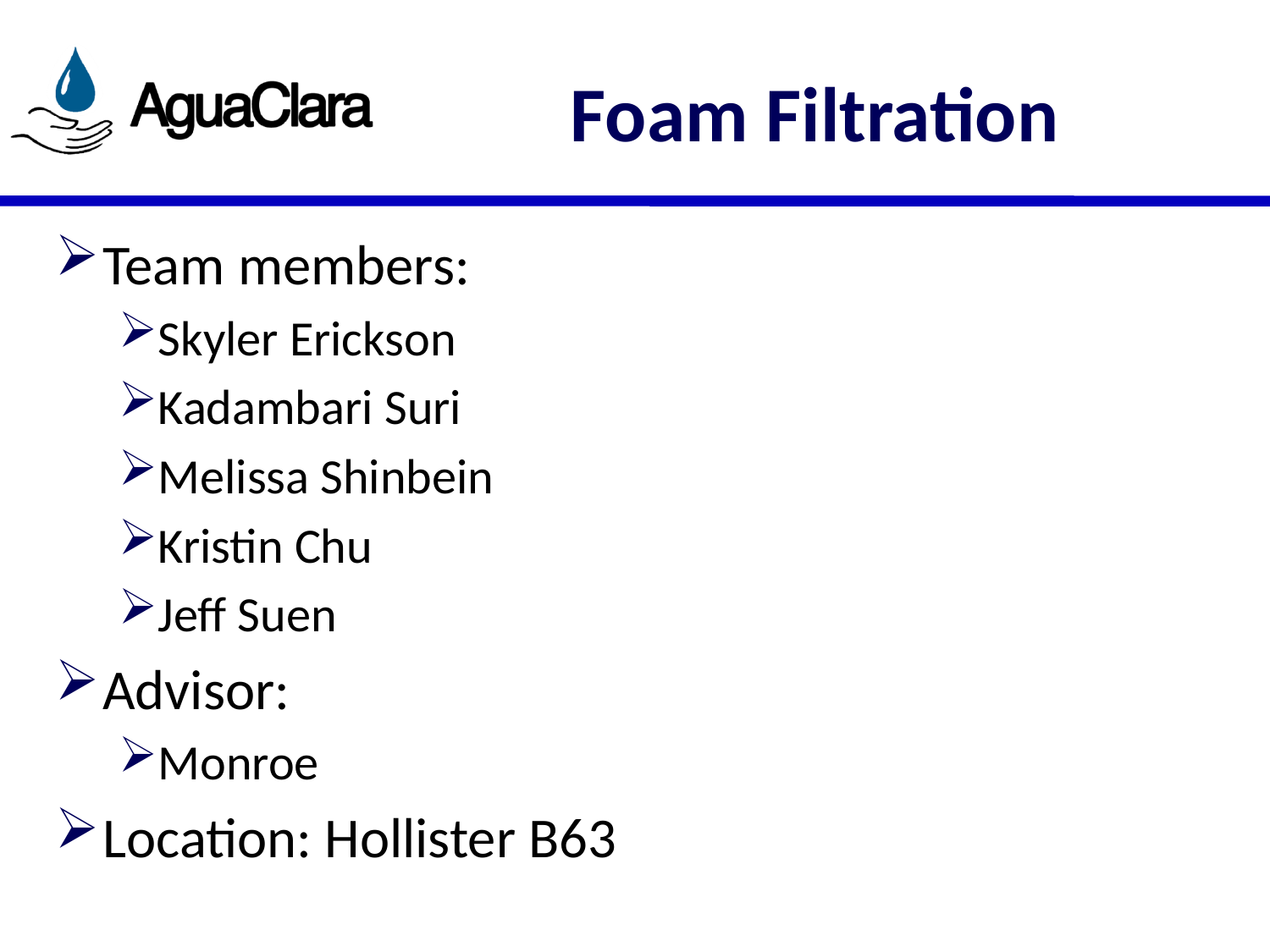

# Foam Filtration
Team members:
Skyler Erickson
Kadambari Suri
Melissa Shinbein
Kristin Chu
Jeff Suen
Advisor:
Monroe
Location: Hollister B63